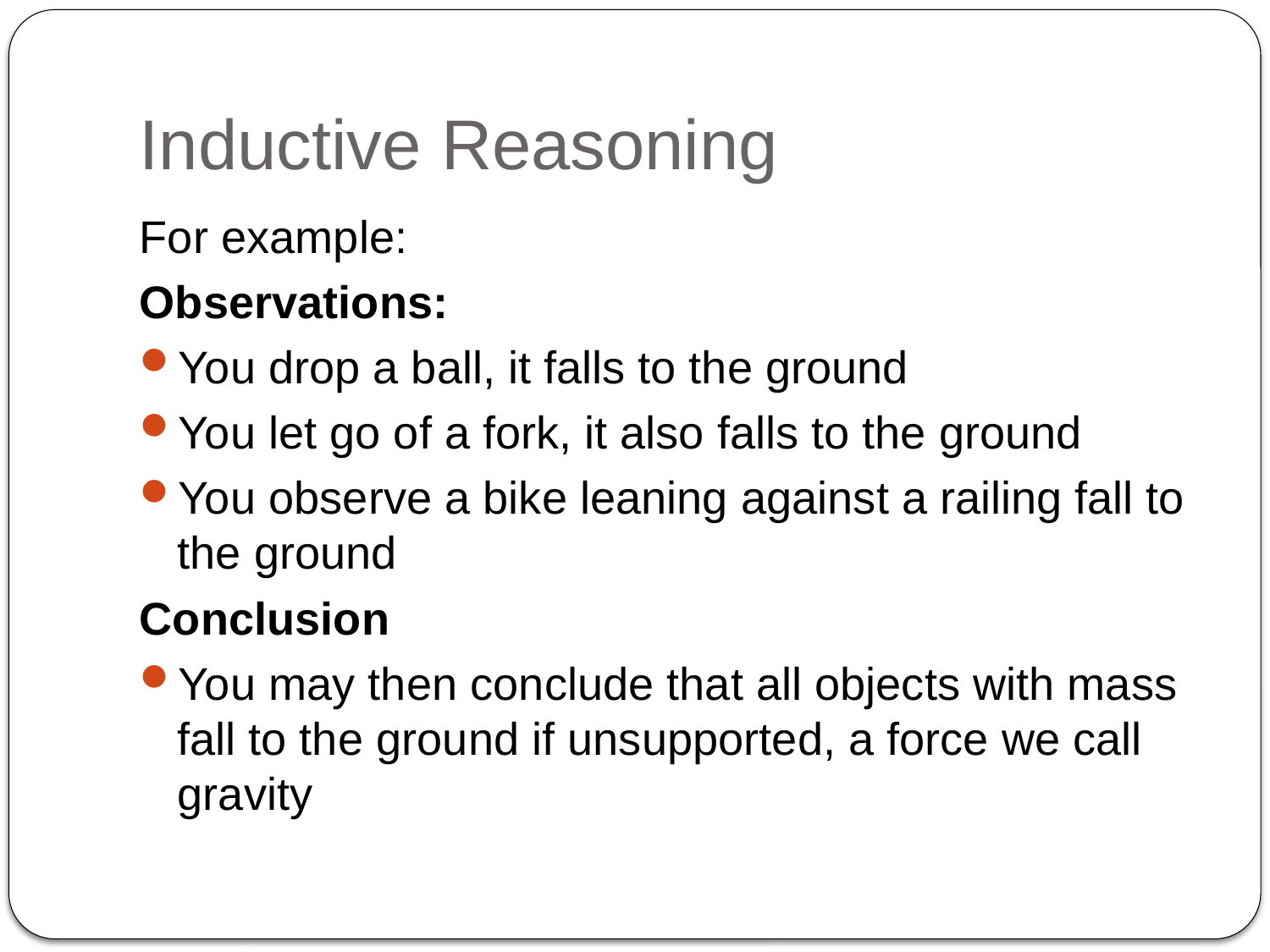

# Inductive Reasoning
For example:
Observations:
You drop a ball, it falls to the ground
You let go of a fork, it also falls to the ground
You observe a bike leaning against a railing fall to the ground
Conclusion
You may then conclude that all objects with mass fall to the ground if unsupported, a force we call gravity